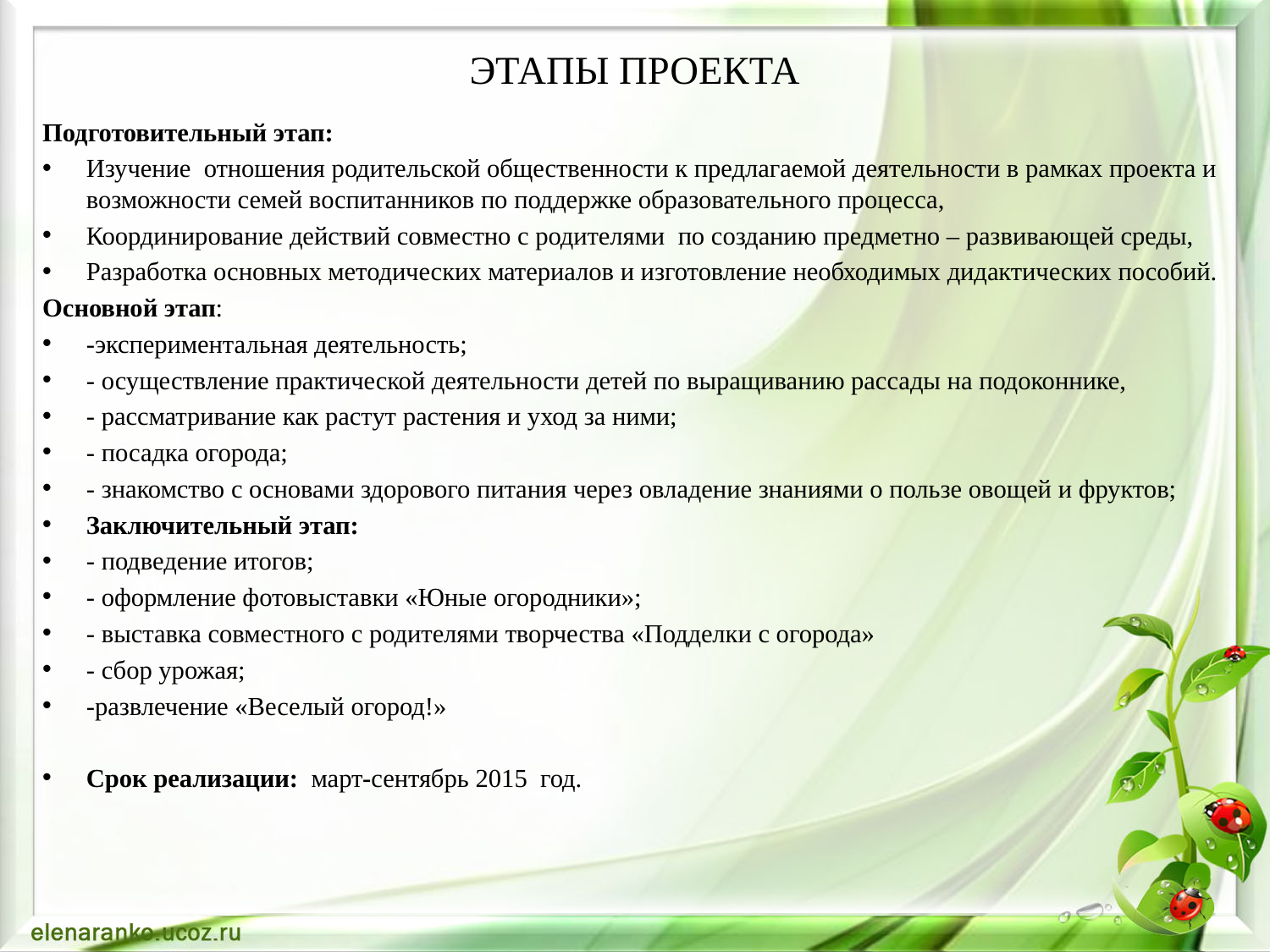

# ЭТАПЫ ПРОЕКТА
Подготовительный этап:
Изучение  отношения родительской общественности к предлагаемой деятельности в рамках проекта и возможности семей воспитанников по поддержке образовательного процесса,
Координирование действий совместно с родителями  по созданию предметно – развивающей среды,
Разработка основных методических материалов и изготовление необходимых дидактических пособий.
Основной этап:
-экспериментальная деятельность;
- осуществление практической деятельности детей по выращиванию рассады на подоконнике,
- рассматривание как растут растения и уход за ними;
- посадка огорода;
- знакомство с основами здорового питания через овладение знаниями о пользе овощей и фруктов;
Заключительный этап:
- подведение итогов;
- оформление фотовыставки «Юные огородники»;
- выставка совместного с родителями творчества «Подделки с огорода»
- сбор урожая;
-развлечение «Веселый огород!»

Срок реализации:  март-сентябрь 2015  год.